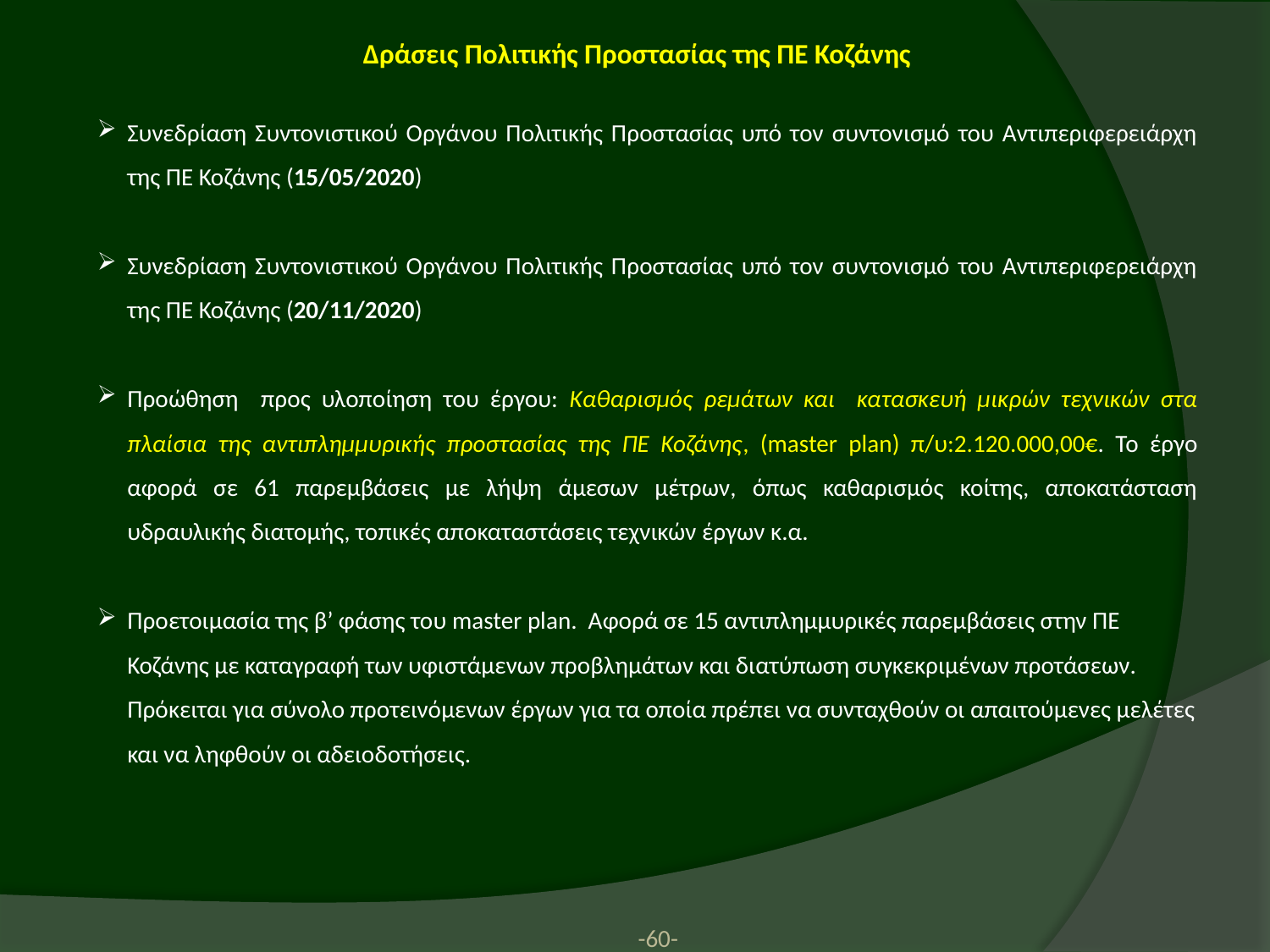

Δράσεις Πολιτικής Προστασίας της ΠΕ Κοζάνης

Συνεδρίαση Συντονιστικού Οργάνου Πολιτικής Προστασίας υπό τον συντονισμό του Αντιπεριφερειάρχη της ΠΕ Κοζάνης (15/05/2020)

Συνεδρίαση Συντονιστικού Οργάνου Πολιτικής Προστασίας υπό τον συντονισμό του Αντιπεριφερειάρχη της ΠΕ Κοζάνης (20/11/2020)

Προώθηση  προς υλοποίηση του έργου: Καθαρισμός ρεμάτων και  κατασκευή μικρών τεχνικών στα πλαίσια της αντιπλημμυρικής προστασίας της ΠΕ Κοζάνης, (master plan) π/υ:2.120.000,00€. Το έργο αφορά σε 61 παρεμβάσεις με λήψη άμεσων μέτρων, όπως καθαρισμός κοίτης, αποκατάσταση υδραυλικής διατομής, τοπικές αποκαταστάσεις τεχνικών έργων κ.α.

Προετοιμασία της β’ φάσης του master plan.  Αφορά σε 15 αντιπλημμυρικές παρεμβάσεις στην ΠΕ Κοζάνης με καταγραφή των υφιστάμενων προβλημάτων και διατύπωση συγκεκριμένων προτάσεων. Πρόκειται για σύνολο προτεινόμενων έργων για τα οποία πρέπει να συνταχθούν οι απαιτούμενες μελέτες και να ληφθούν οι αδειοδοτήσεις.

-60-